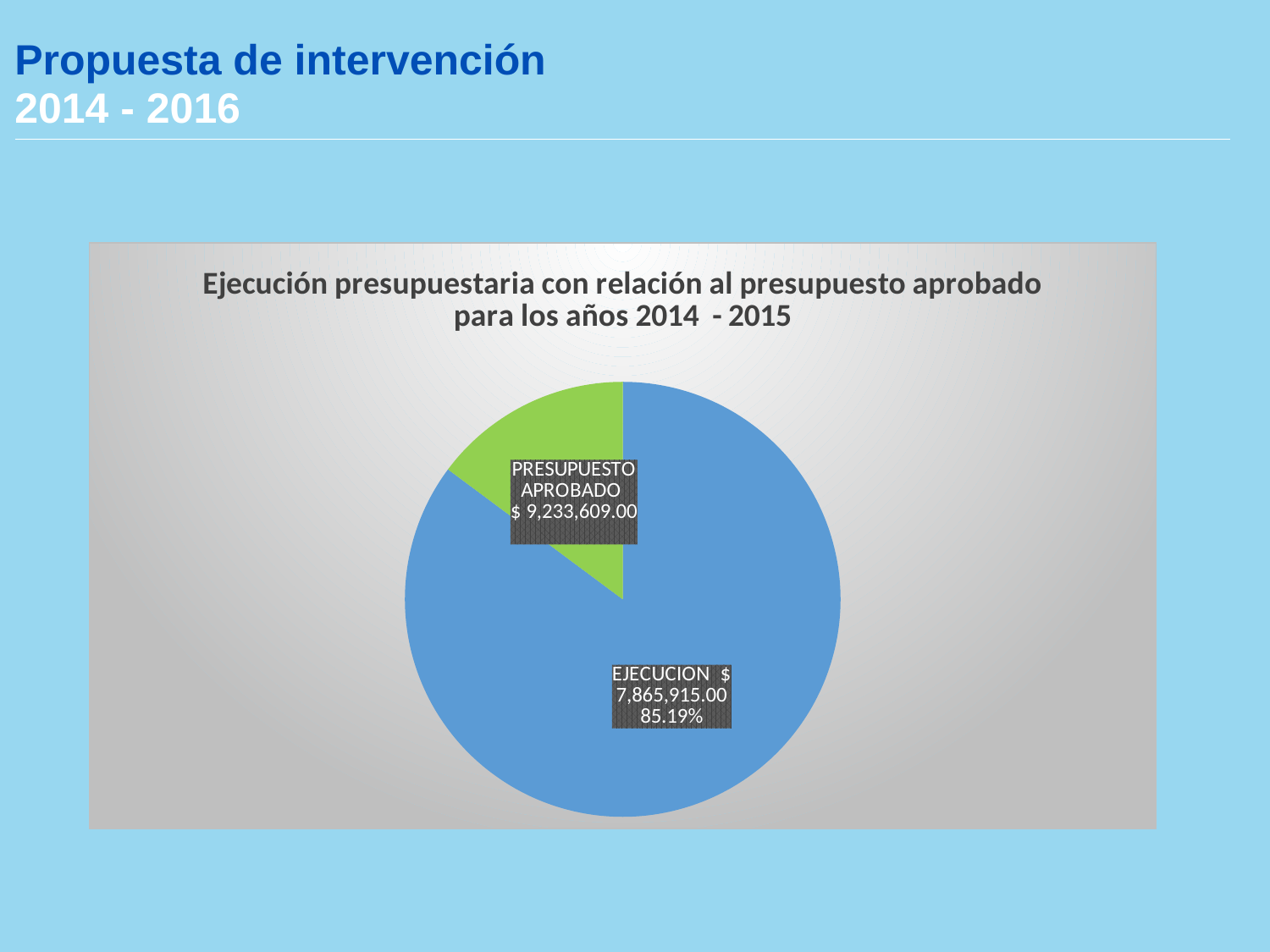

Propuesta de intervención
2014 - 2016

[unsupported chart]